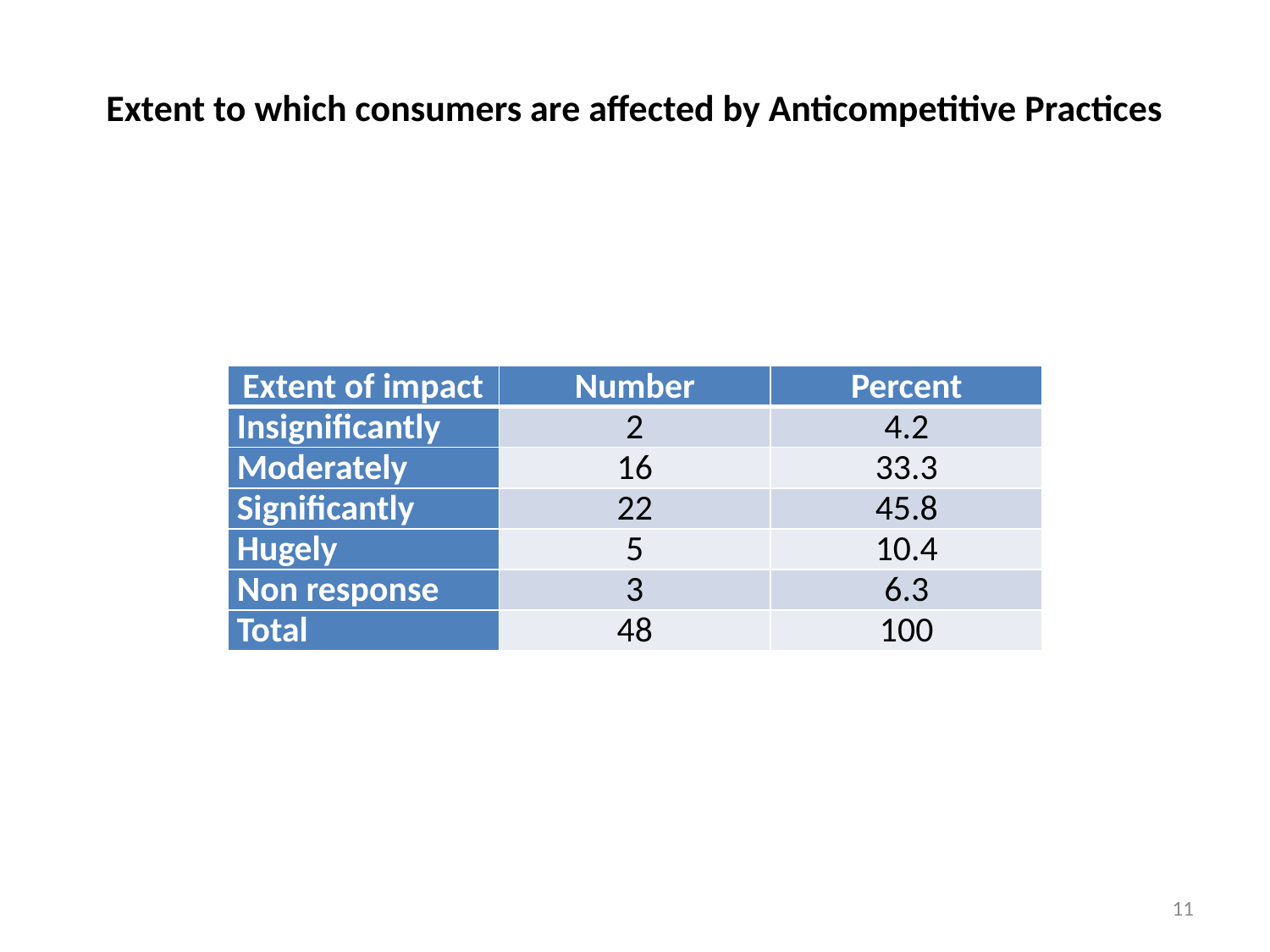

# Extent to which consumers are affected by Anticompetitive Practices
| Extent of impact | Number | Percent |
| --- | --- | --- |
| Insignificantly | 2 | 4.2 |
| Moderately | 16 | 33.3 |
| Significantly | 22 | 45.8 |
| Hugely | 5 | 10.4 |
| Non response | 3 | 6.3 |
| Total | 48 | 100 |

11